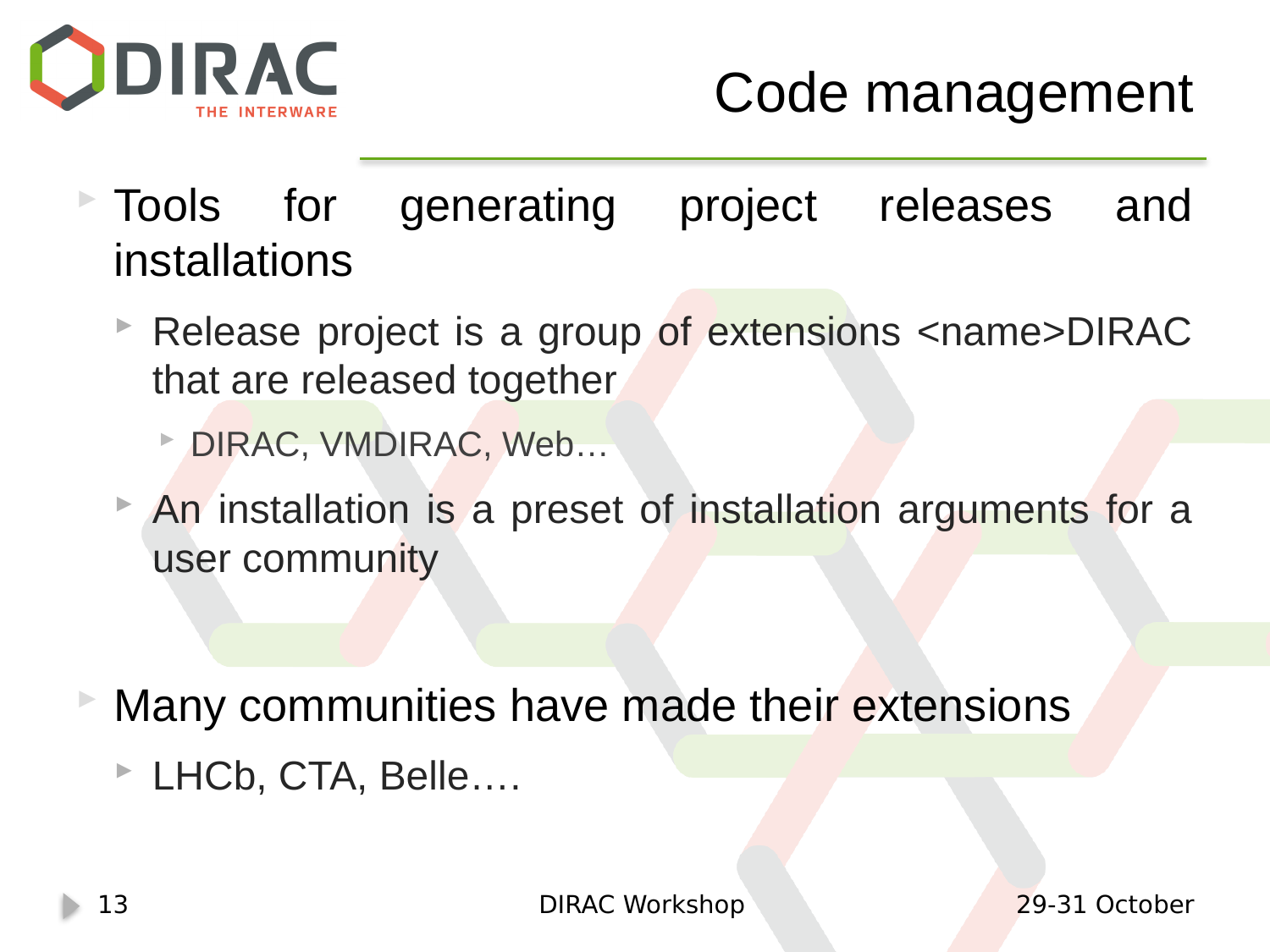

# Code management
Tools for generating project releases and installations
Release project is a group of extensions <name>DIRAC that are released together
DIRAC, VMDIRAC, Web…
An installation is a preset of installation arguments for a user community

Many communities have made their extensions
LHCb, CTA, Belle….

13
DIRAC Workshop
29-31 October